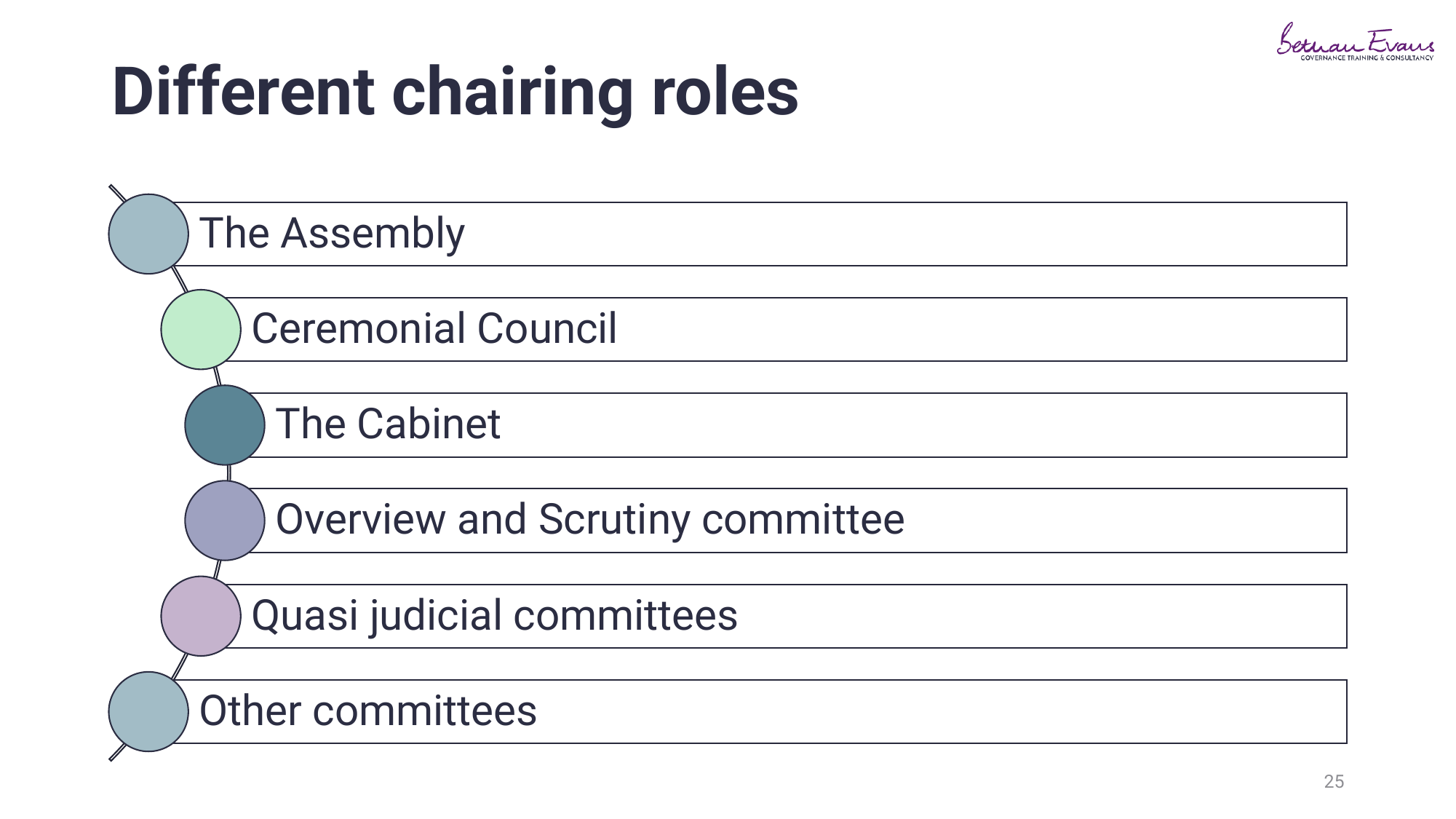

# Different chairing roles
The Assembly
Ceremonial Council
The Cabinet
Overview and Scrutiny committee
Quasi judicial committees
Other committees
25